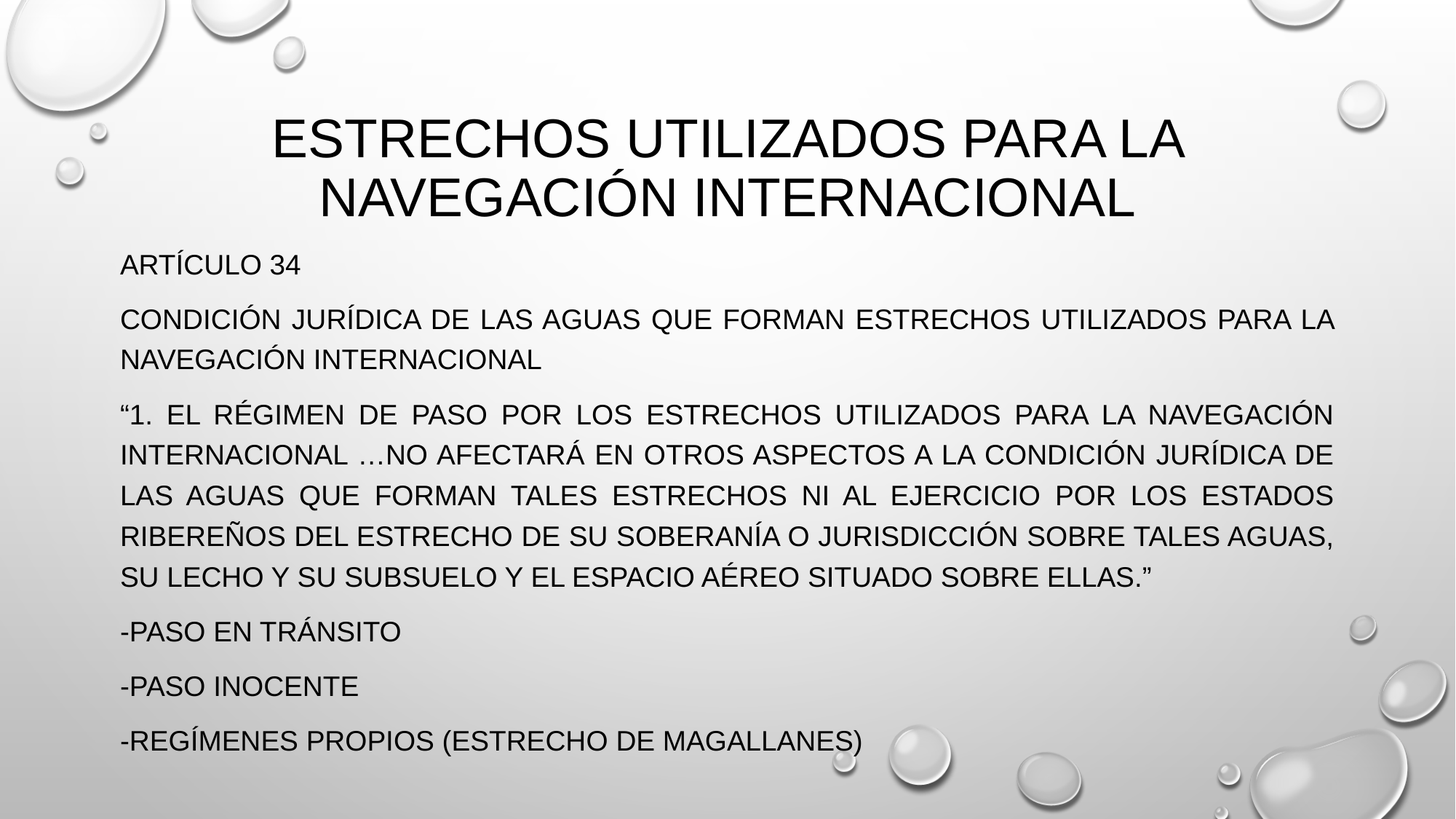

# Estrechos utilizados para la navegación internacional
Artículo 34
Condición jurídica de las aguas que forman estrechos utilizados para la navegación internacional
“1. El régimen de paso por los estrechos utilizados para la navegación internacional …no afectará en otros aspectos a la condición jurídica de las aguas que forman tales estrechos ni al ejercicio por los Estados ribereños del estrecho de su soberanía o jurisdicción sobre tales aguas, su lecho y su subsuelo y el espacio aéreo situado sobre ellas.”
-Paso en tránsito
-Paso inocente
-regímenes propios (estrecho de magallanes)